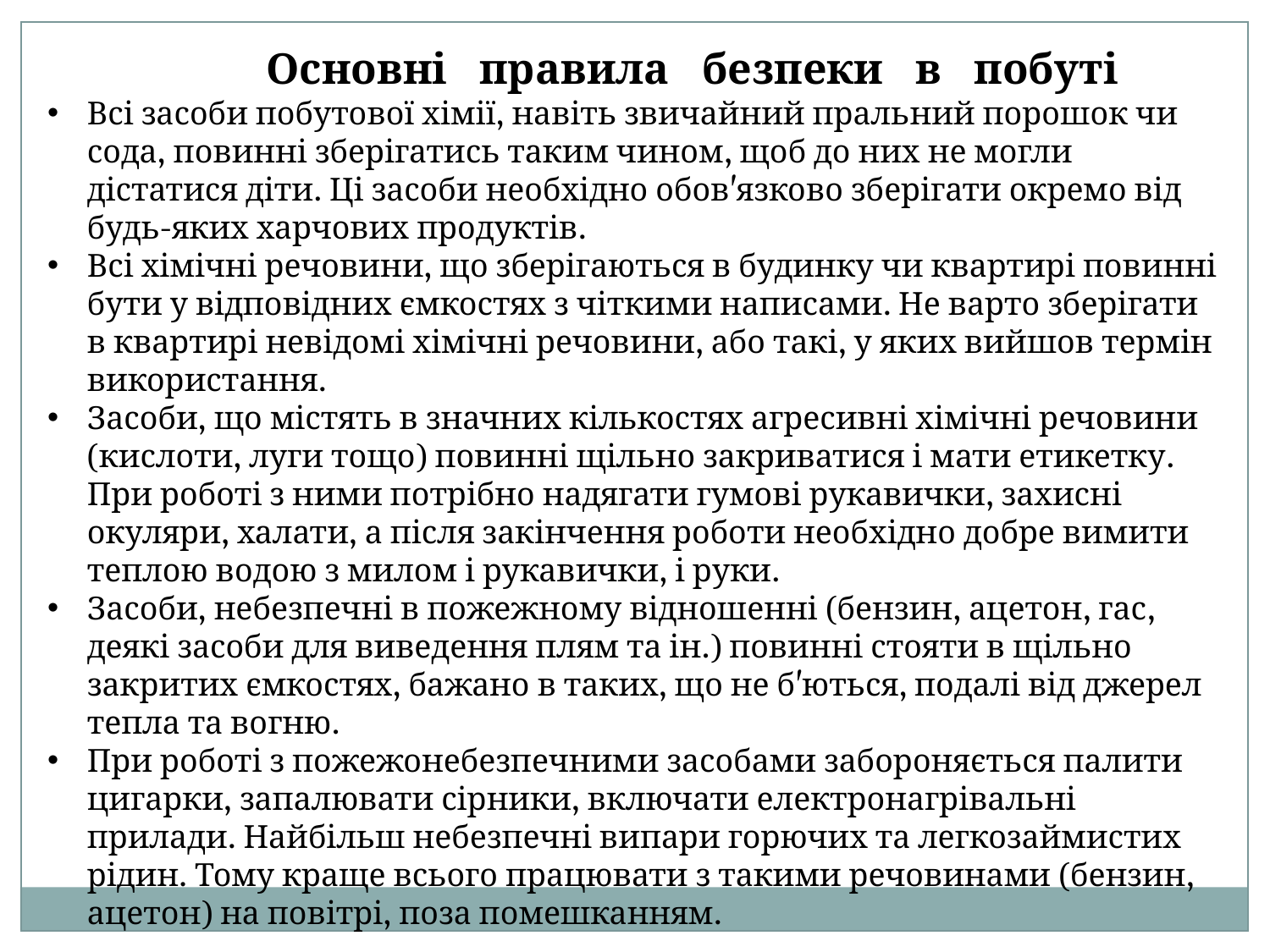

Основні   правила   безпеки   в   побуті
Всі засоби побутової хімії, навіть звичайний пральний порошок чи сода, повинні зберігатись таким чином, щоб до них не могли дістатися діти. Ці засоби необхідно обов'язково зберігати окремо від будь-яких харчових продуктів.
Всі хімічні речовини, що зберігаються в будинку чи квартирі повинні бути у відповідних ємкостях з чіткими написами. Не варто зберігати в квартирі невідомі хімічні речовини, або такі, у яких вийшов термін використання.
Засоби, що містять в значних кількостях агресивні хімічні речовини (кислоти, луги тощо) повинні щільно закриватися і мати етикетку. При роботі з ними потрібно надягати гумові рукавички, захисні окуляри, халати, а після закінчення роботи необхідно добре вимити теплою водою з милом і рукавички, і руки.
Засоби, небезпечні в пожежному відношенні (бензин, ацетон, гас, деякі засоби для виведення плям та ін.) повинні стояти в щільно закритих ємкостях, бажано в таких, що не б'ються, подалі від джерел тепла та вогню.
При роботі з пожежонебезпечними засобами забороняється палити цигарки, запалювати сірники, включати електронагрівальні прилади. Найбільш небезпечні випари горючих та легкозаймистих рідин. Тому краще всього працювати з такими речовинами (бензин, ацетон) на повітрі, поза помешканням.